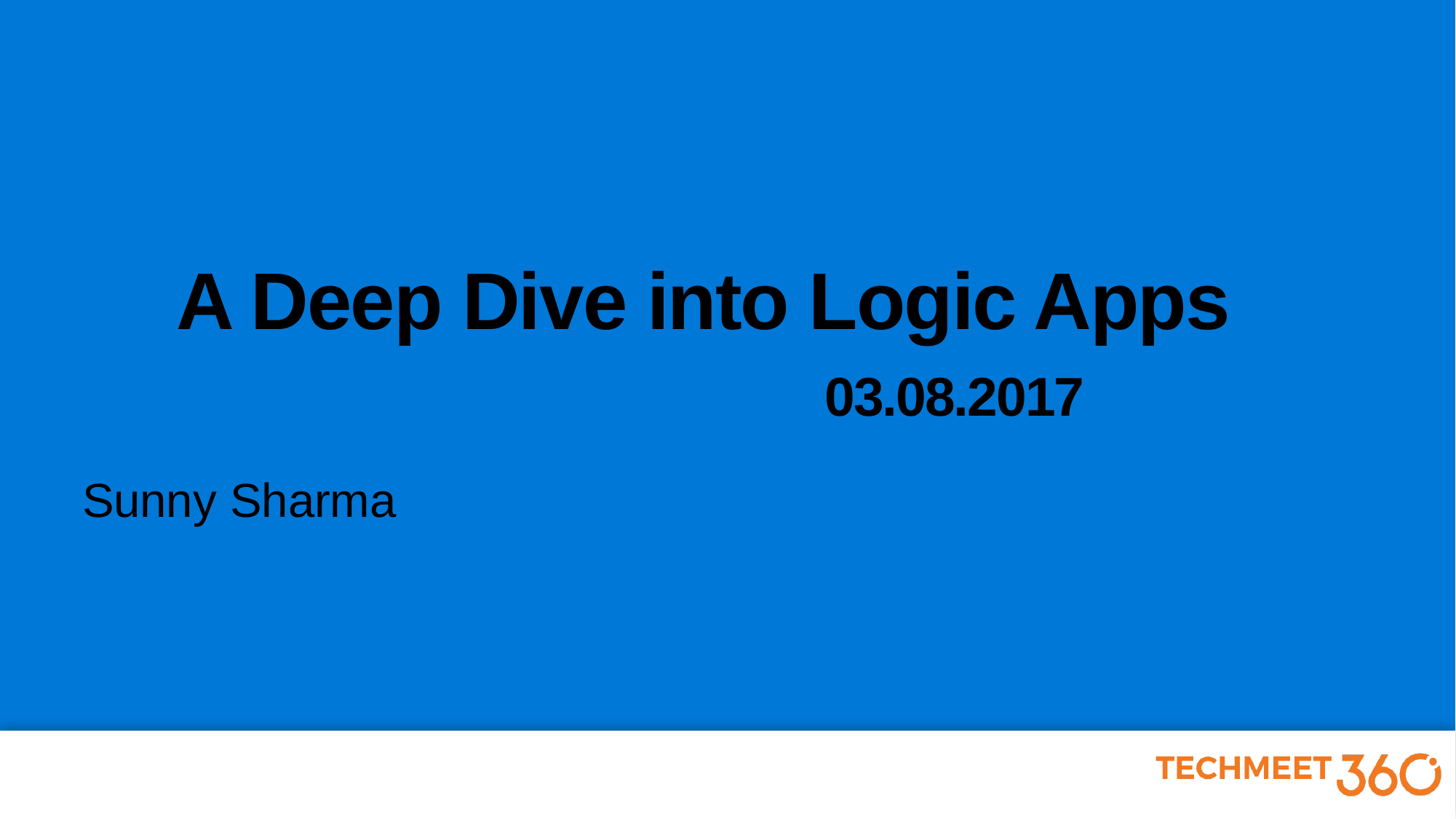

# A Deep Dive into Logic Apps 03.08.2017
Sunny Sharma